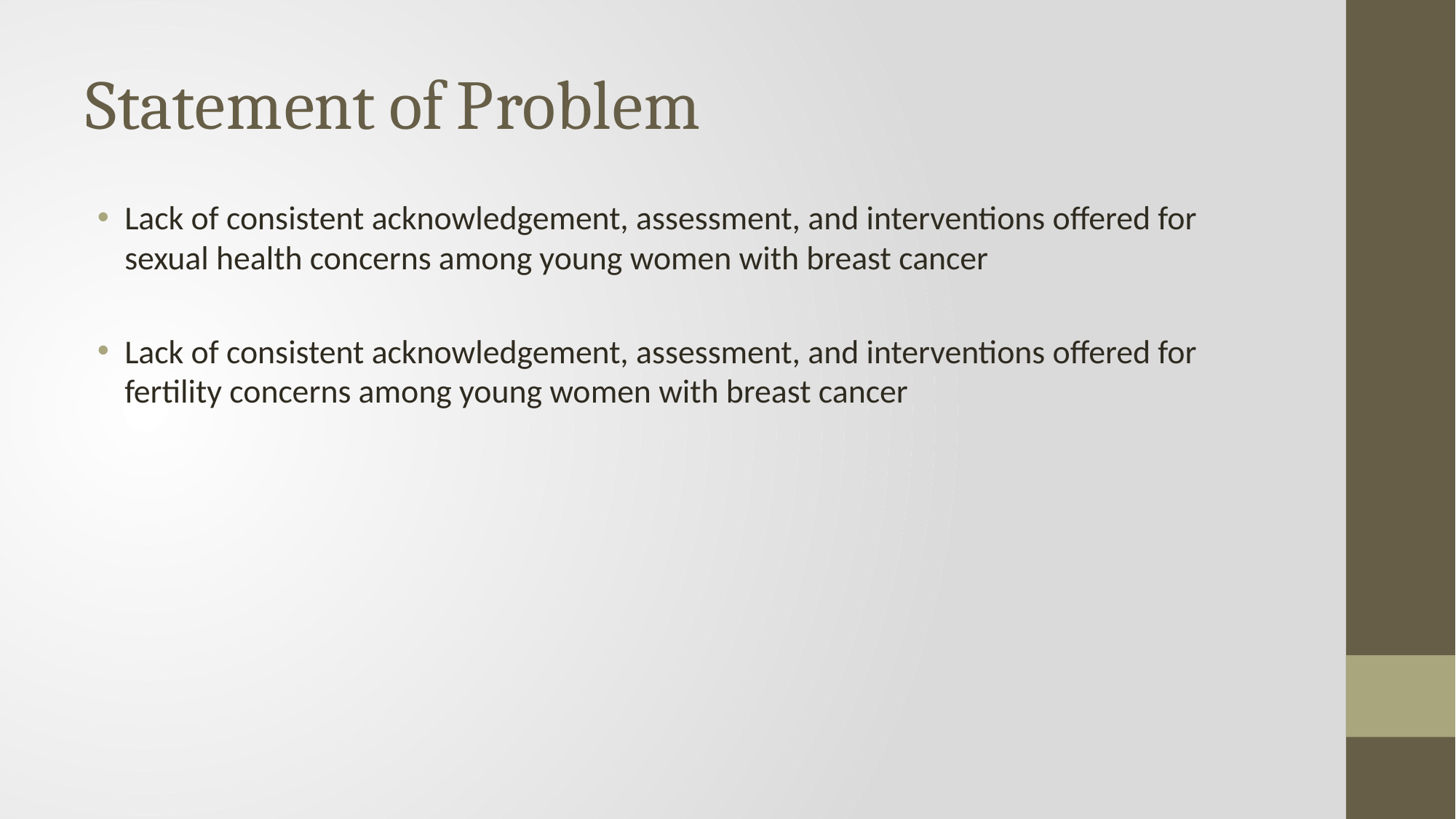

# Statement of Problem
Lack of consistent acknowledgement, assessment, and interventions offered for sexual health concerns among young women with breast cancer

Lack of consistent acknowledgement, assessment, and interventions offered for fertility concerns among young women with breast cancer